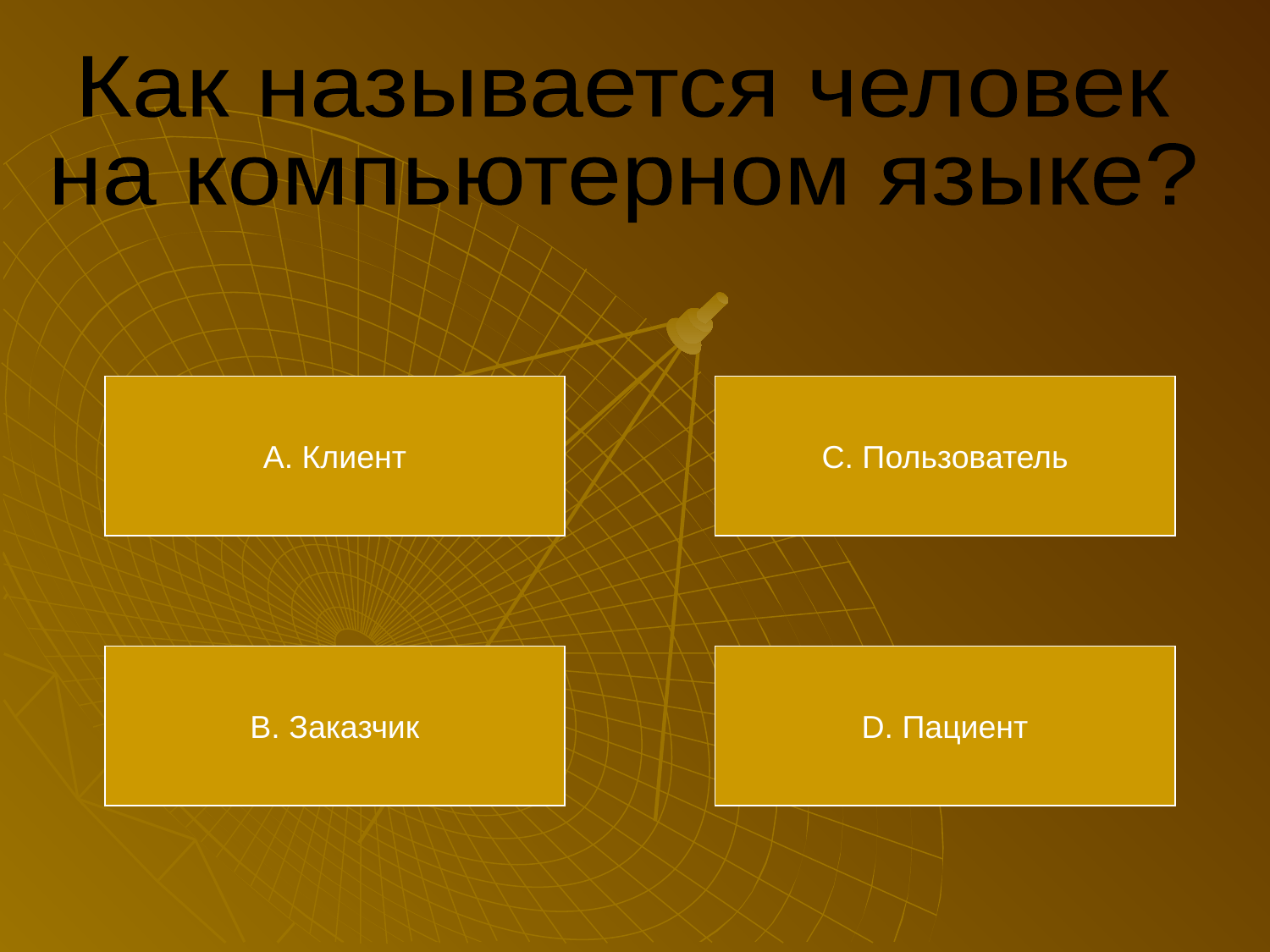

Как называется человек
на компьютерном языке?
А. Клиент
С. Пользователь
В. Заказчик
D. Пациент